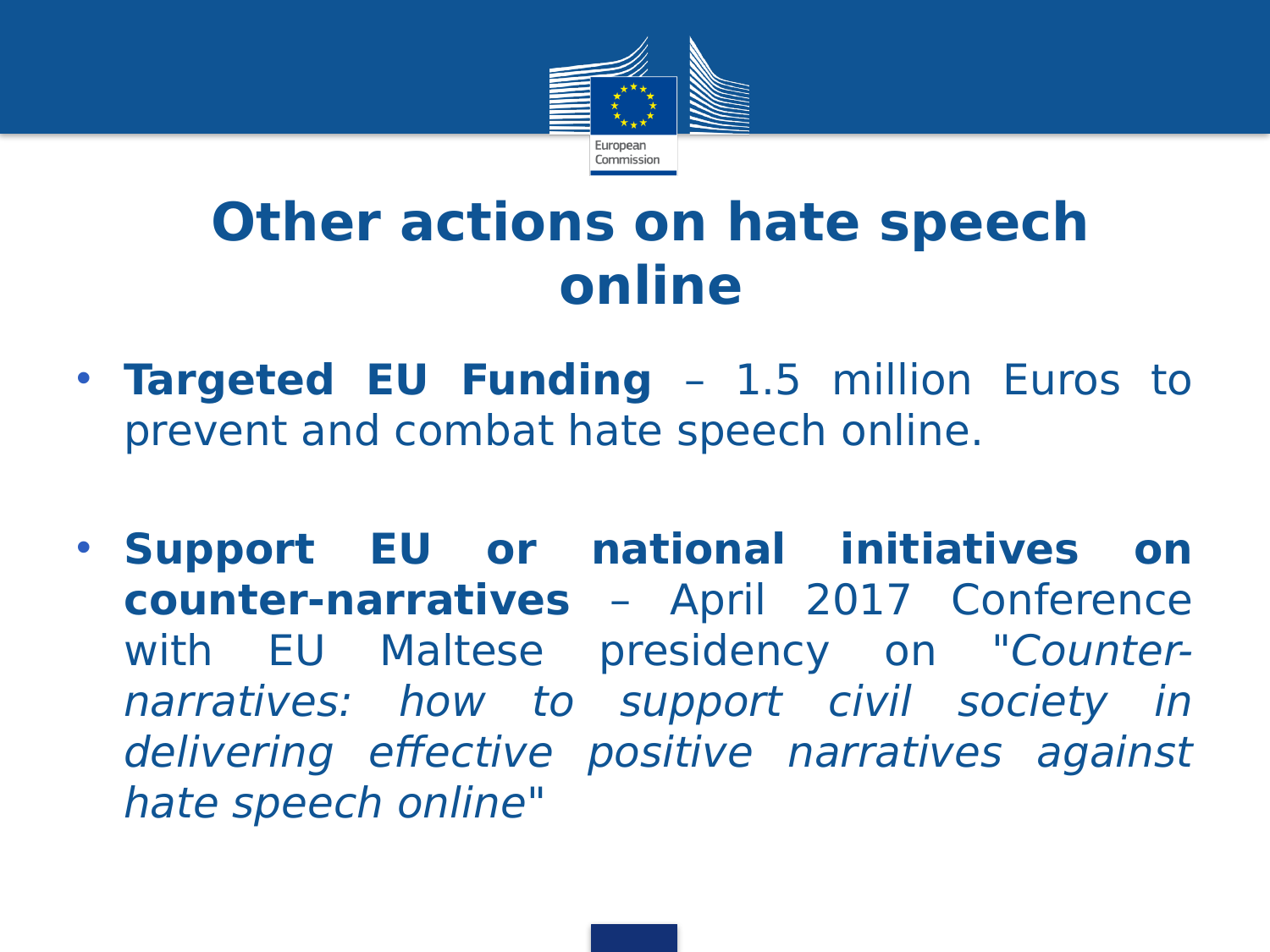

# Other actions on hate speech online
Targeted EU Funding – 1.5 million Euros to prevent and combat hate speech online.

Support EU or national initiatives on counter-narratives – April 2017 Conference with EU Maltese presidency on "Counter-narratives: how to support civil society in delivering effective positive narratives against hate speech online"